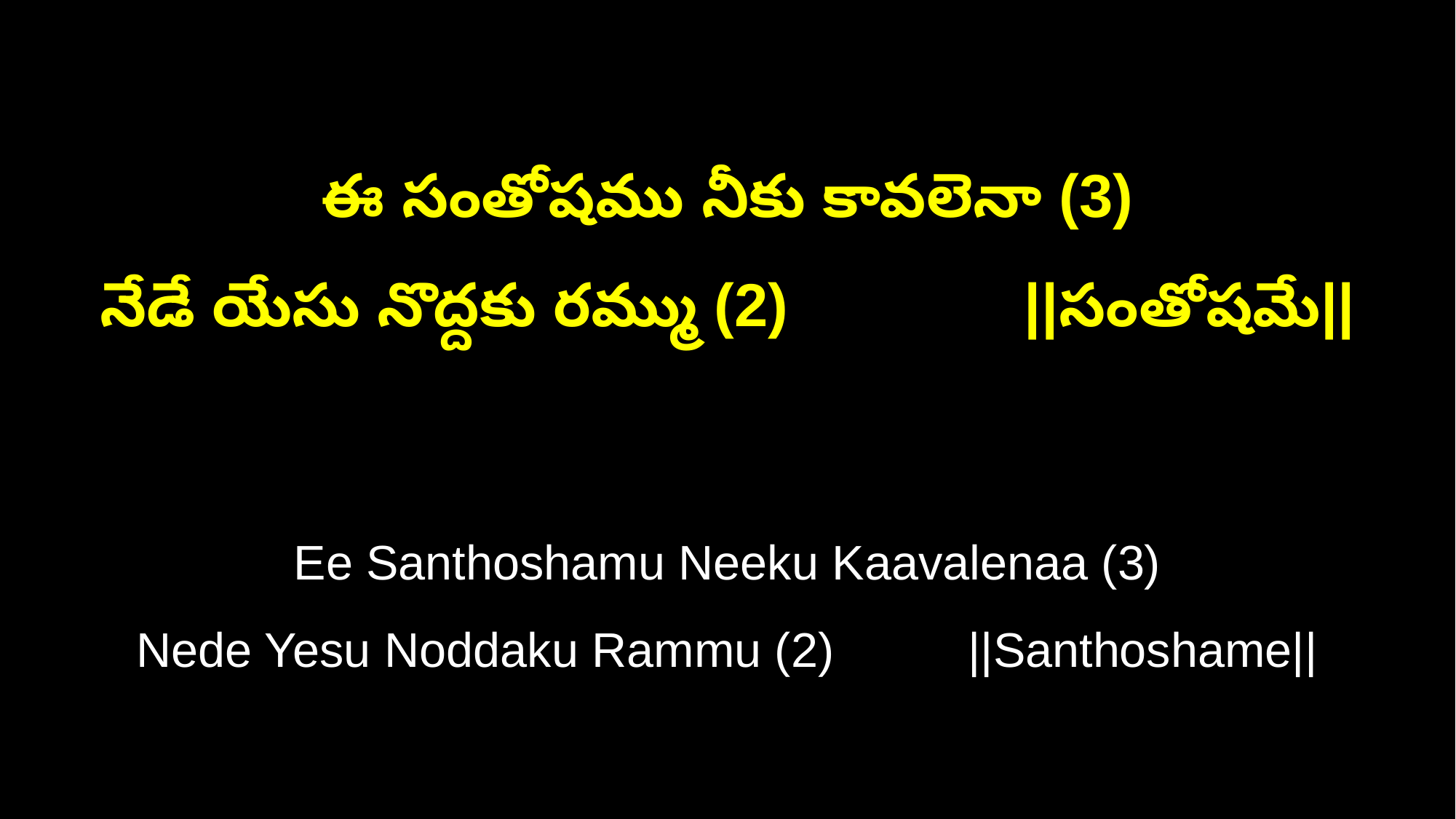

ఈ సంతోషము నీకు కావలెనా (3)
నేడే యేసు నొద్దకు రమ్ము (2)              ||సంతోషమే||
Ee Santhoshamu Neeku Kaavalenaa (3)
Nede Yesu Noddaku Rammu (2)          ||Santhoshame||